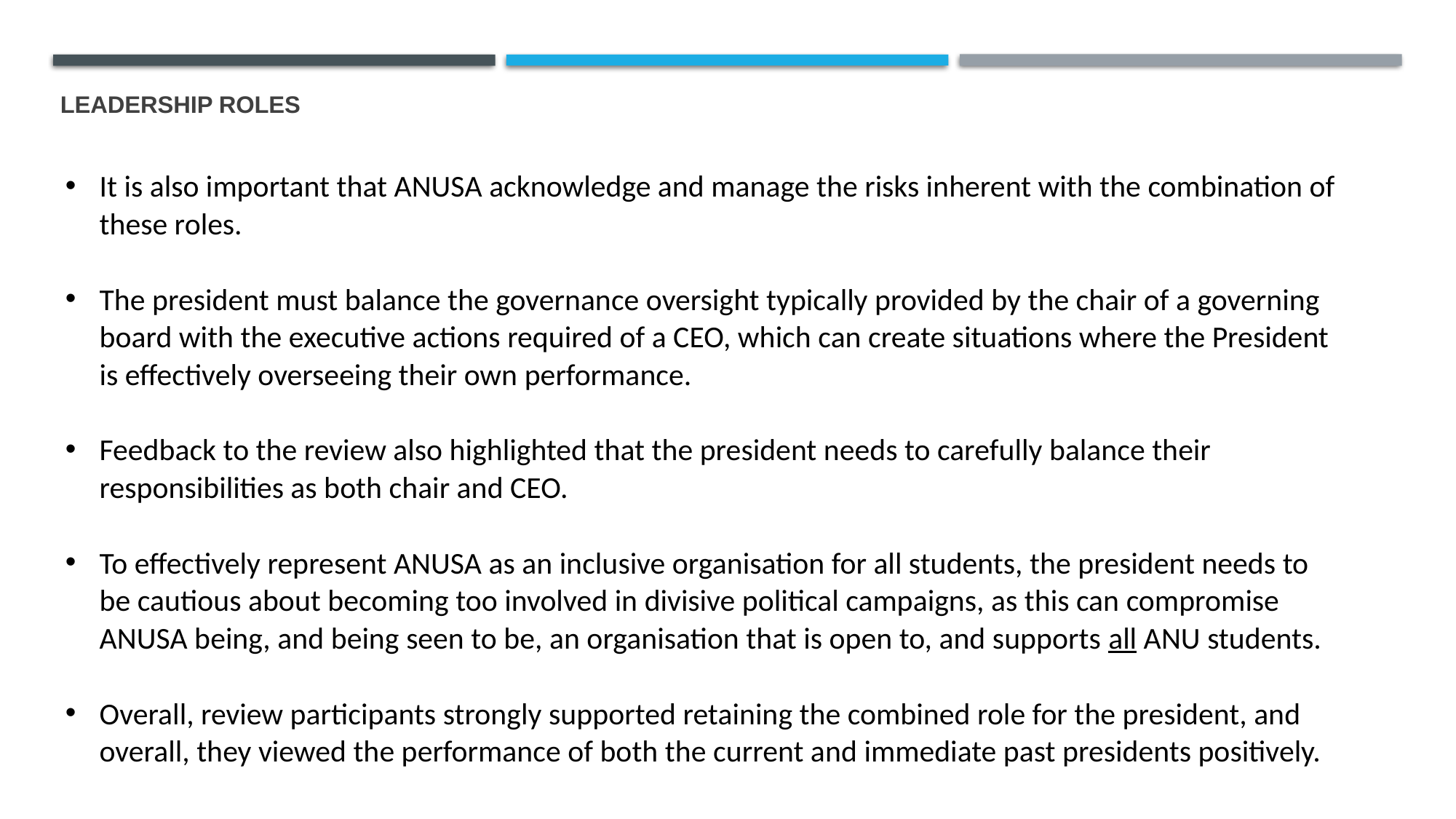

# LEADERSHIP ROLES

It is also important that ANUSA acknowledge and manage the risks inherent with the combination of these roles.

The president must balance the governance oversight typically provided by the chair of a governing board with the executive actions required of a CEO, which can create situations where the President is effectively overseeing their own performance.

Feedback to the review also highlighted that the president needs to carefully balance their responsibilities as both chair and CEO.

To effectively represent ANUSA as an inclusive organisation for all students, the president needs to be cautious about becoming too involved in divisive political campaigns, as this can compromise ANUSA being, and being seen to be, an organisation that is open to, and supports all ANU students.

Overall, review participants strongly supported retaining the combined role for the president, and overall, they viewed the performance of both the current and immediate past presidents positively.